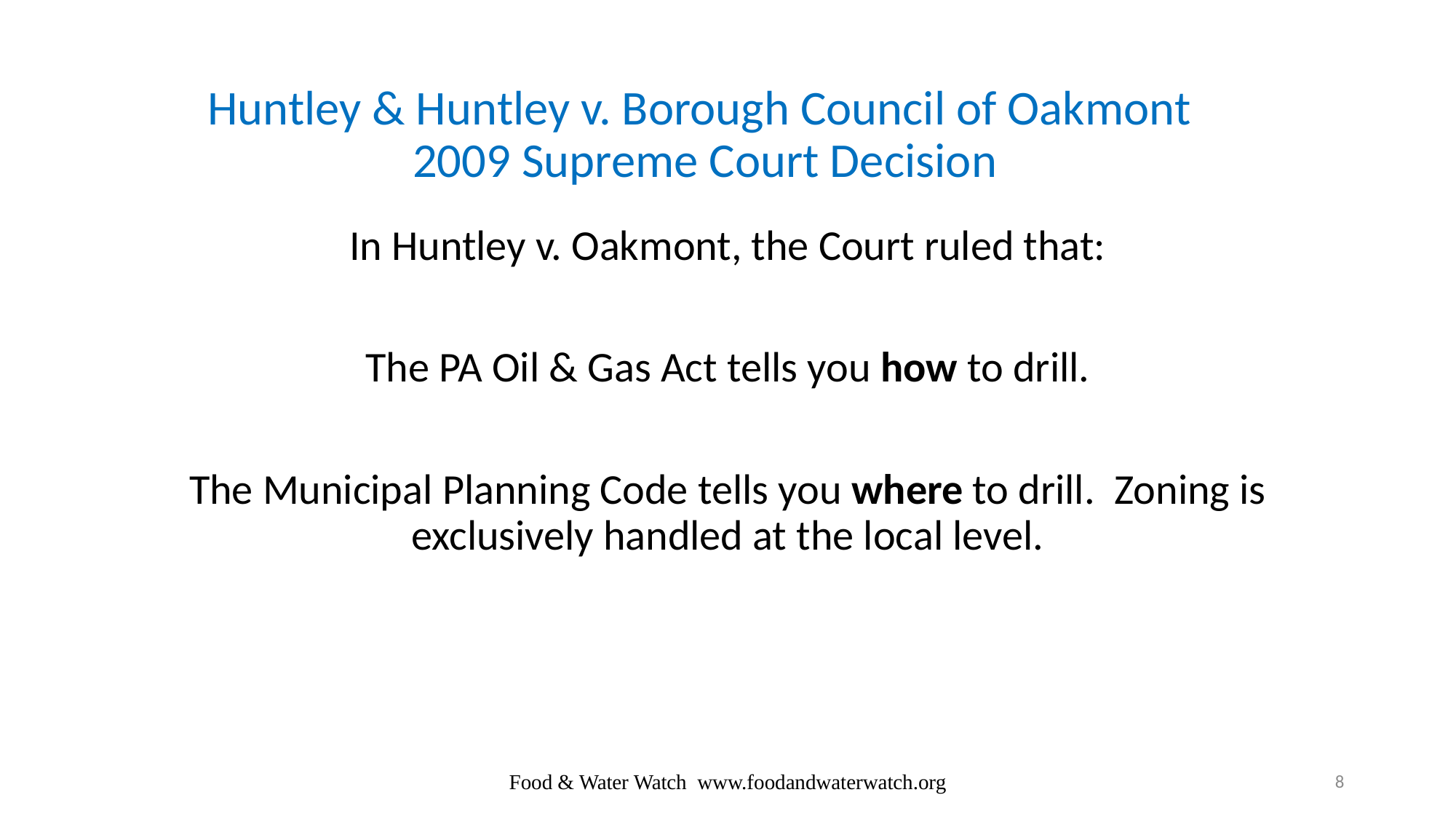

# Huntley & Huntley v. Borough Council of Oakmont 2009 Supreme Court Decision
In Huntley v. Oakmont, the Court ruled that:

The PA Oil & Gas Act tells you how to drill.

The Municipal Planning Code tells you where to drill.  Zoning is exclusively handled at the local level.
Food & Water Watch  www.foodandwaterwatch.org
8